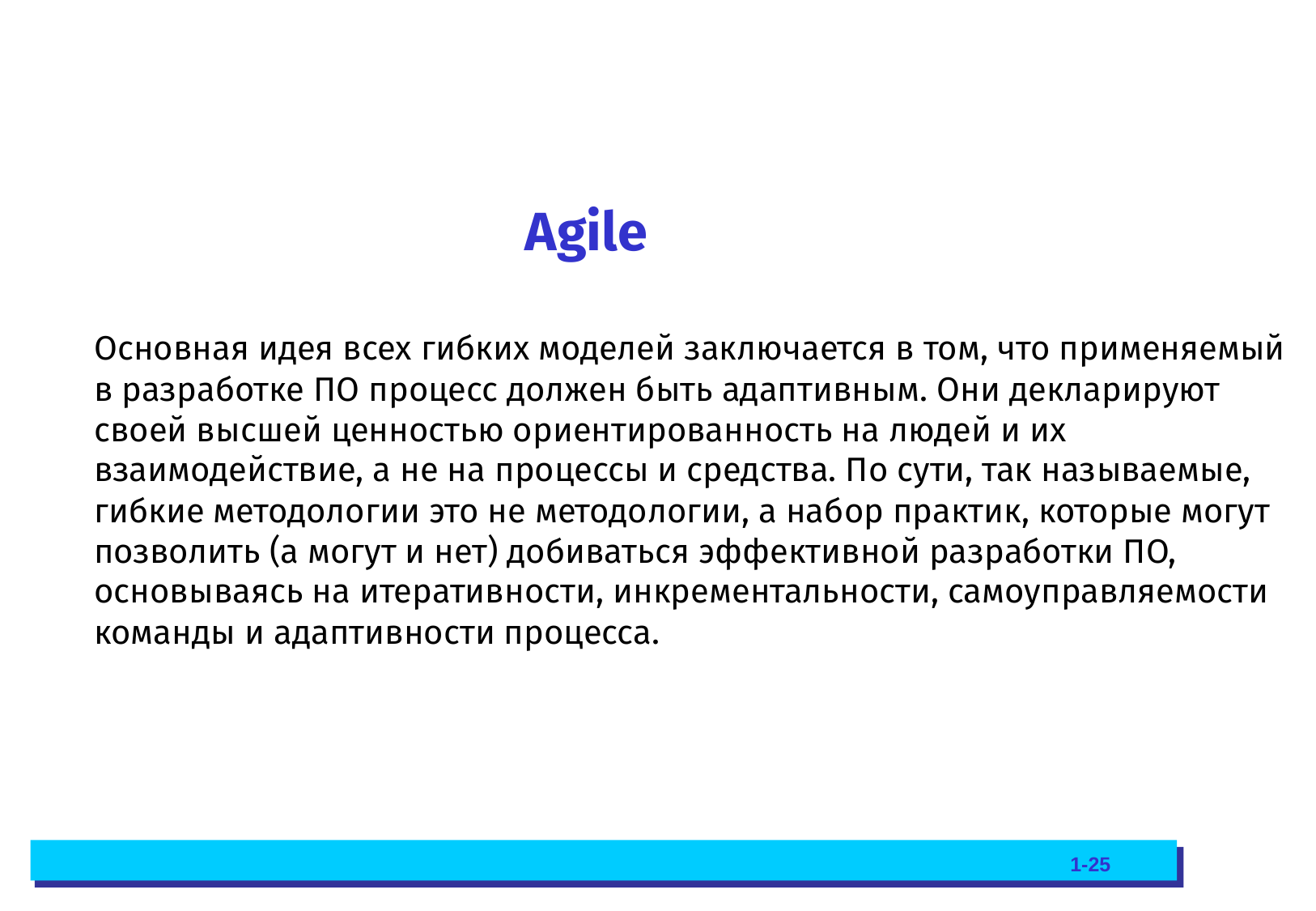

# Agile Основная идея всех гибких моделей заключается в том, что применяемый в разработке ПО процесс должен быть адаптивным. Они декларируют своей высшей ценностью ориентированность на людей и их взаимодействие, а не на процессы и средства. По сути, так называемые, гибкие методологии это не методологии, а набор практик, которые могут позволить (а могут и нет) добиваться эффективной разработки ПО, основываясь на итеративности, инкрементальности, самоуправляемости команды и адаптивности процесса.
1-25